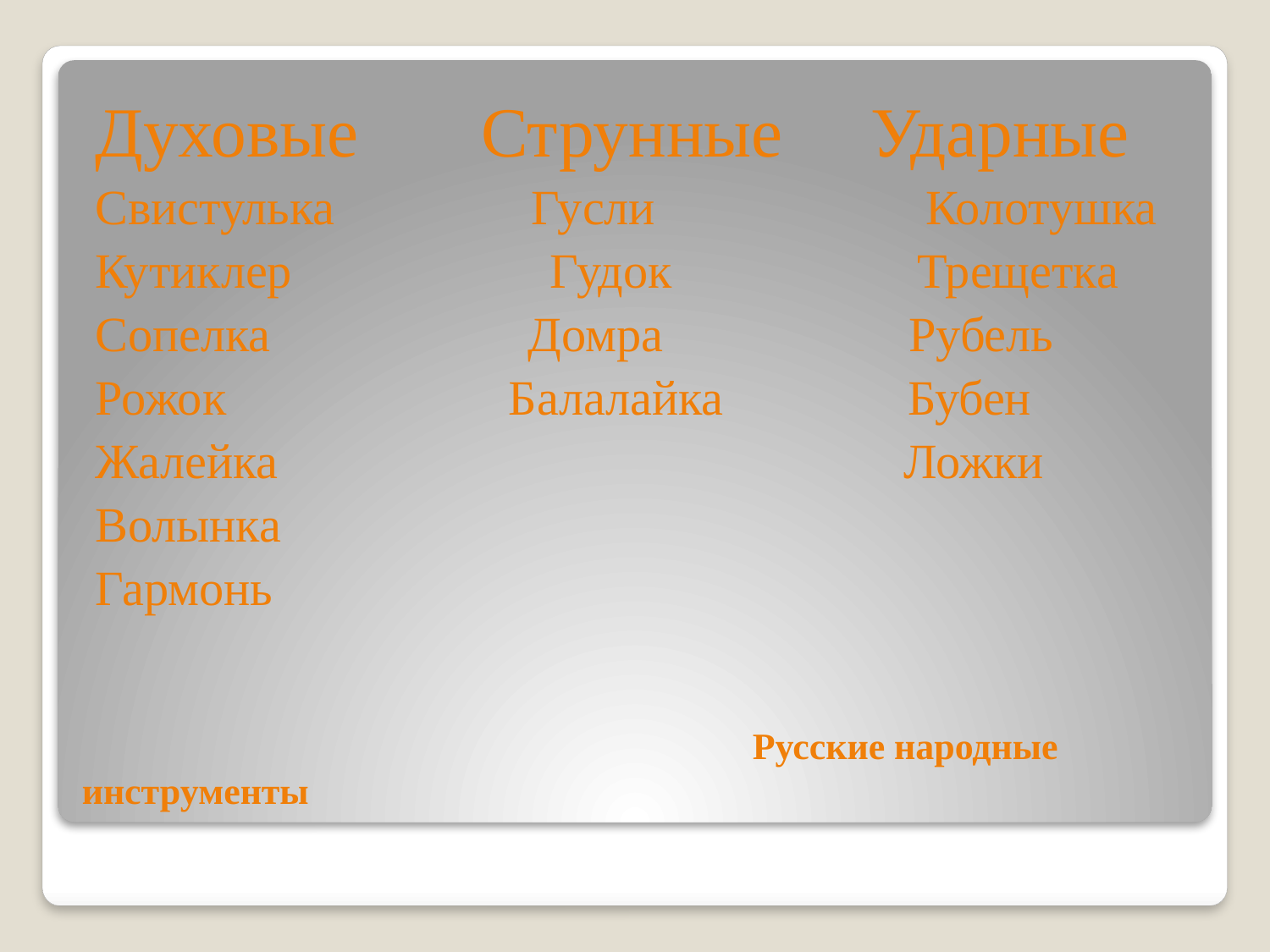

Духовые       Струнные     Ударные
Свистулька                Гусли                      Колотушка
Кутиклер                     Гудок                    Трещетка
Сопелка                     Домра                    Рубель
Рожок                       Балалайка               Бубен
Жалейка                                                   Ложки
Волынка
Гармонь

# Русские народные инструменты